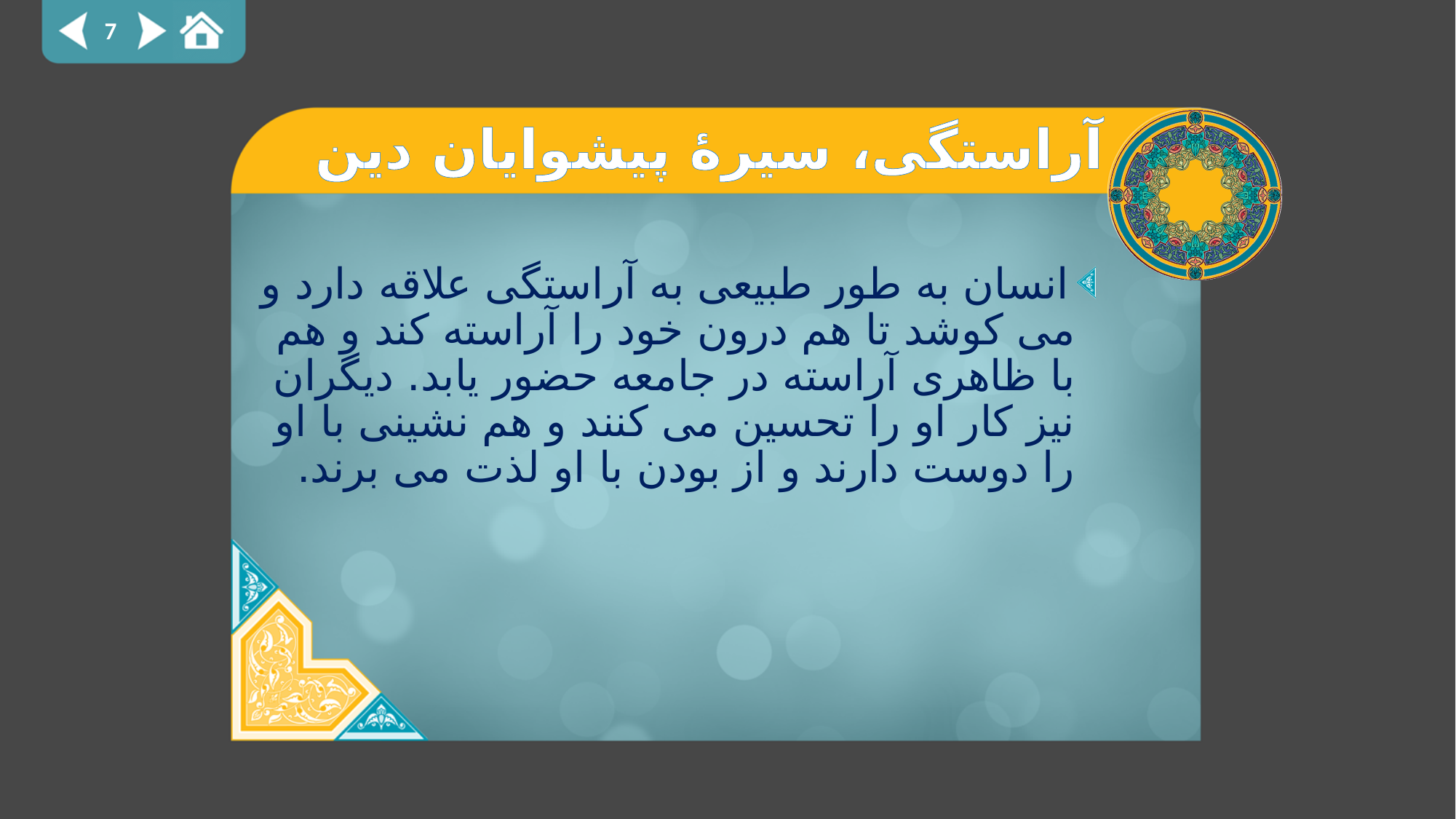

7
# آراستگی، سیرۀ پیشوایان دین

انسان به طور طبیعی به آراستگی علاقه دارد و می کوشد تا هم درون خود را آراسته کند و هم با ظاهری آراسته در جامعه حضور یابد. دیگران نیز کار او را تحسین می کنند و هم نشینی با او را دوست دارند و از بودن با او لذت می برند.